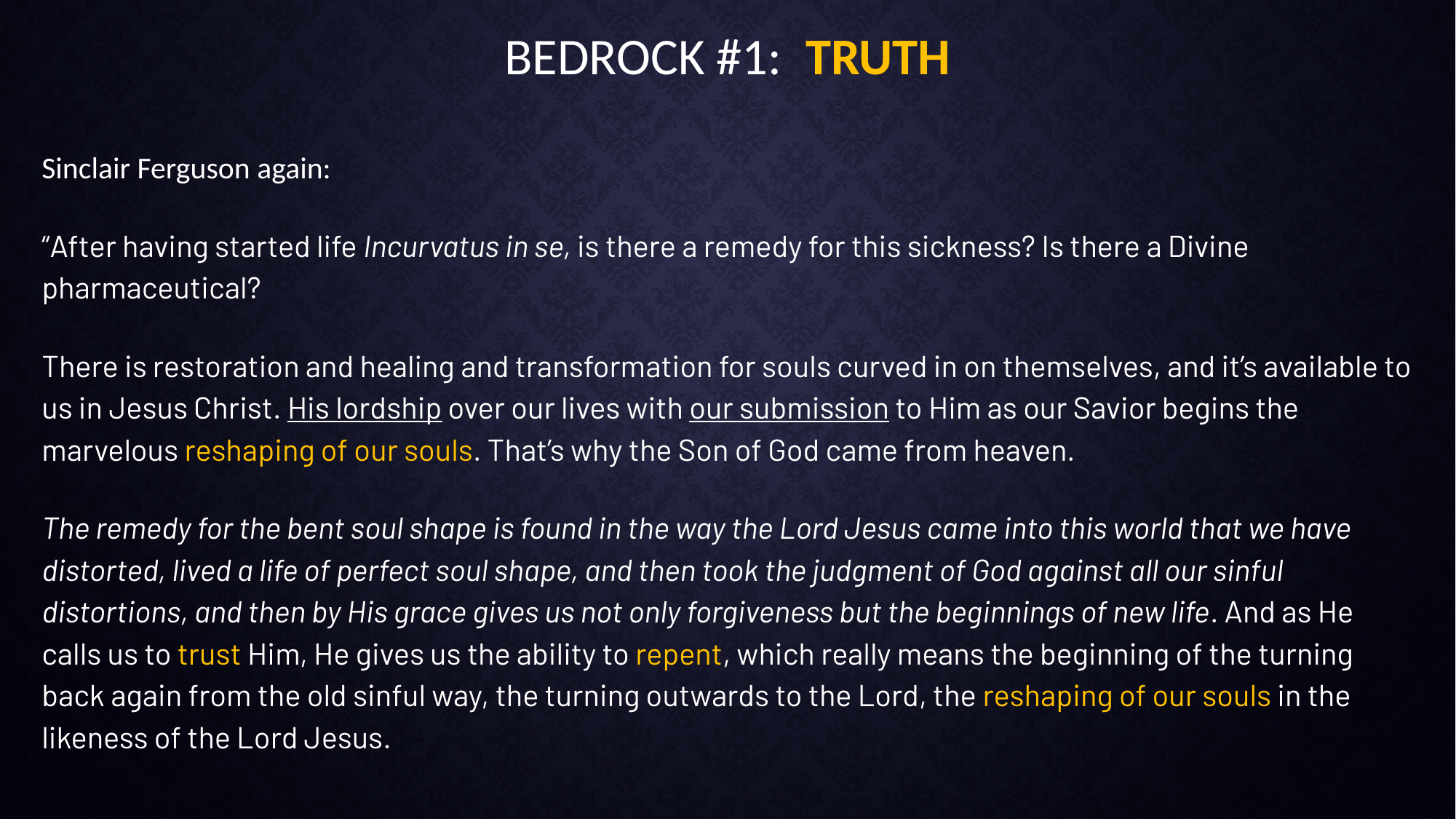

# Bedrock #1:  Truth
Sinclair Ferguson again:
“After having started life Incurvatus in se, is there a remedy for this sickness? Is there a Divine pharmaceutical?
There is restoration and healing and transformation for souls curved in on themselves, and it’s available to us in Jesus Christ. His lordship over our lives with our submission to Him as our Savior begins the marvelous reshaping of our souls. That’s why the Son of God came from heaven.
The remedy for the bent soul shape is found in the way the Lord Jesus came into this world that we have distorted, lived a life of perfect soul shape, and then took the judgment of God against all our sinful distortions, and then by His grace gives us not only forgiveness but the beginnings of new life. And as He calls us to trust Him, He gives us the ability to repent, which really means the beginning of the turning back again from the old sinful way, the turning outwards to the Lord, the reshaping of our souls in the likeness of the Lord Jesus.